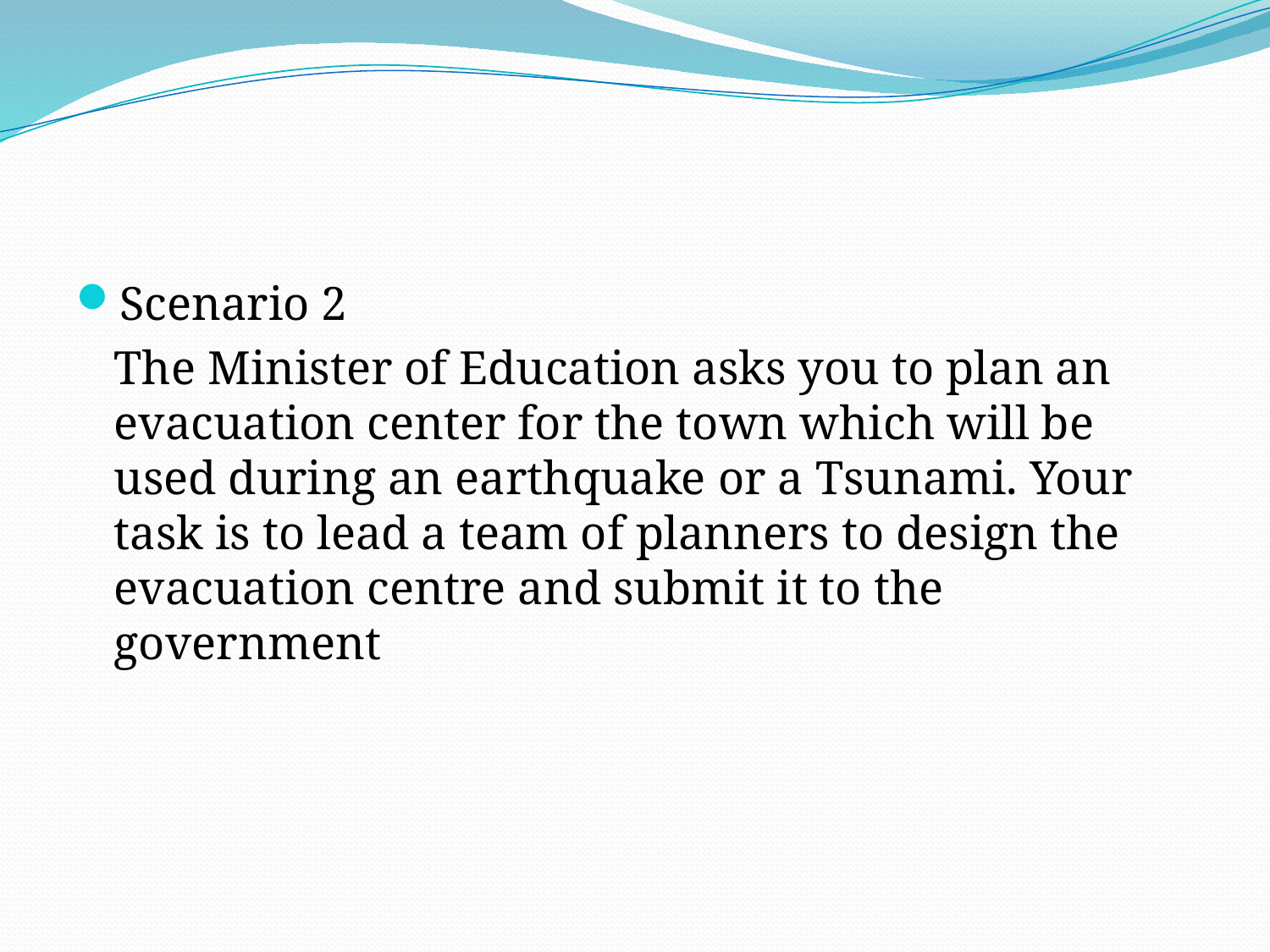

#
Scenario 2
	The Minister of Education asks you to plan an evacuation center for the town which will be used during an earthquake or a Tsunami. Your task is to lead a team of planners to design the evacuation centre and submit it to the government